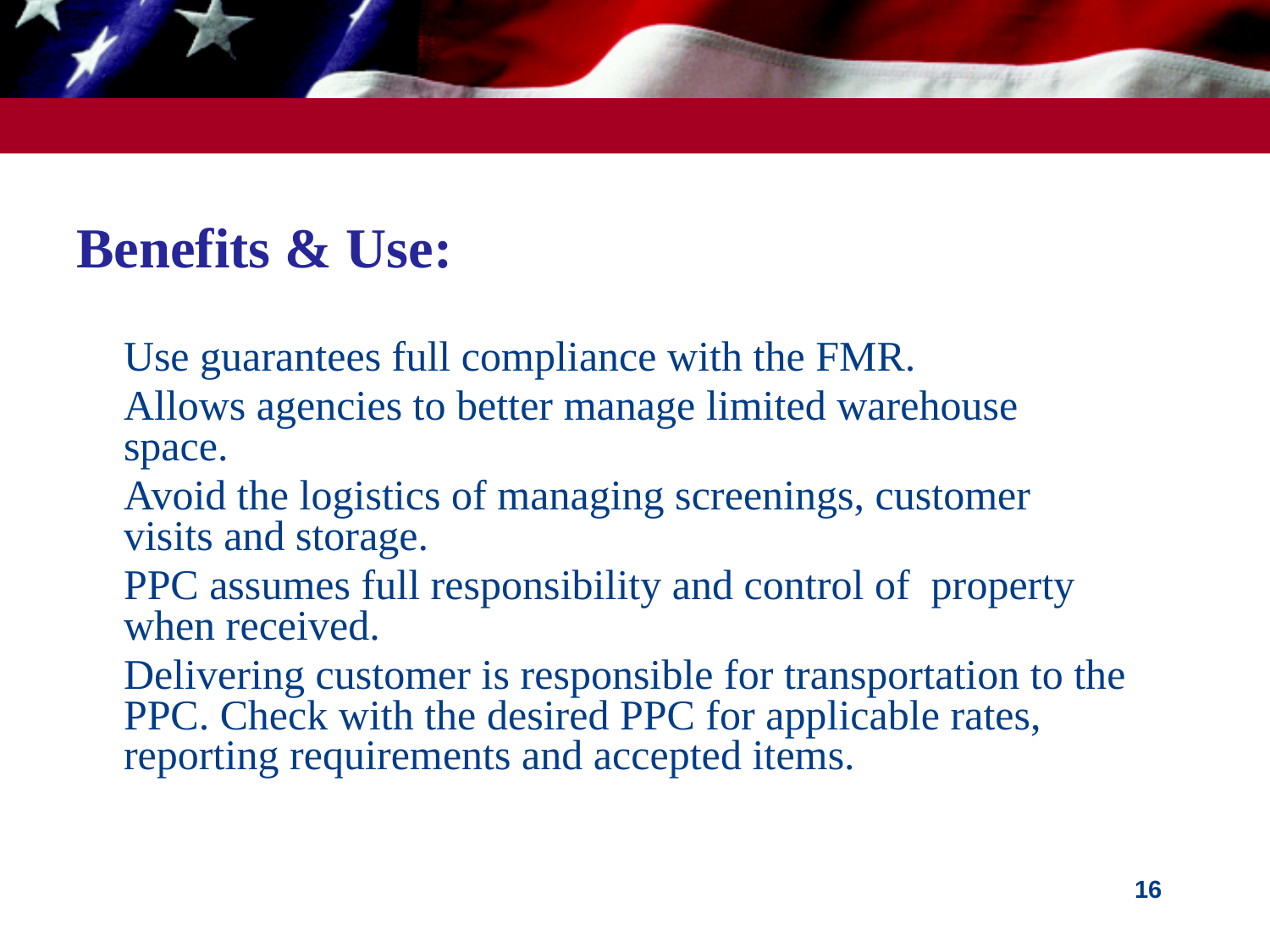

# Benefits & Use:
Use guarantees full compliance with the FMR.
Allows agencies to better manage limited warehouse space.
Avoid the logistics of managing screenings, customer visits and storage.
PPC assumes full responsibility and control of  property when received.
Delivering customer is responsible for transportation to the PPC. Check with the desired PPC for applicable rates, reporting requirements and accepted items.

16